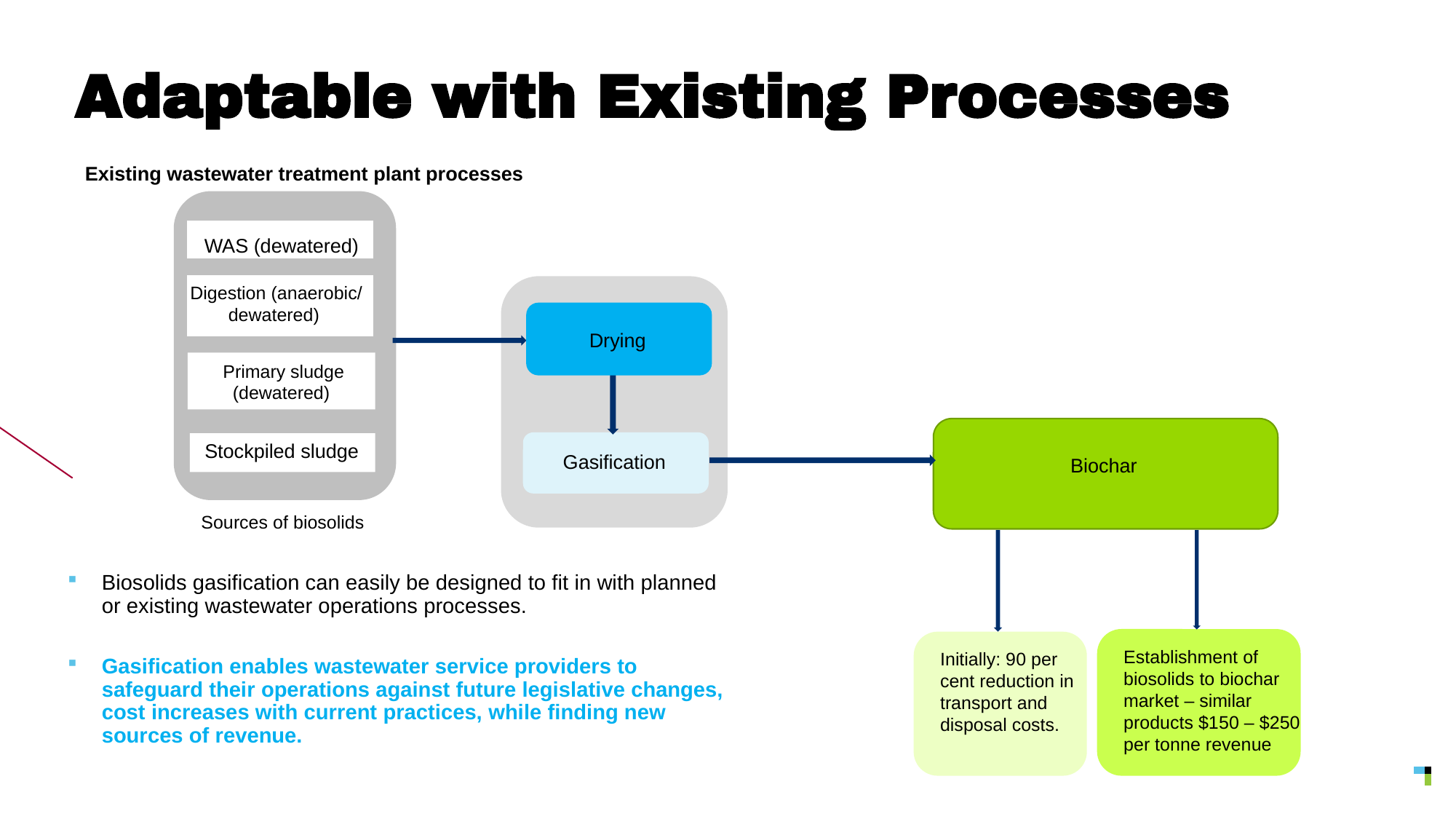

# Adaptable with Existing Processes
Existing wastewater treatment plant processes

WAS (dewatered)
Digestion (anaerobic/ dewatered)

Drying
Drying

Primary sludge (dewatered)

Stockpiled sludge

Gasification
Biochar

Sources of biosolids

Biosolids gasification can easily be designed to fit in with planned or existing wastewater operations processes.

Gasification enables wastewater service providers to safeguard their operations against future legislative changes, cost increases with current practices, while finding new sources of revenue.

Oxidisers

Establishment of biosolids to biochar market – similar products $150 – $250 per tonne revenue
Initially: 90 per cent reduction in transport and disposal costs.